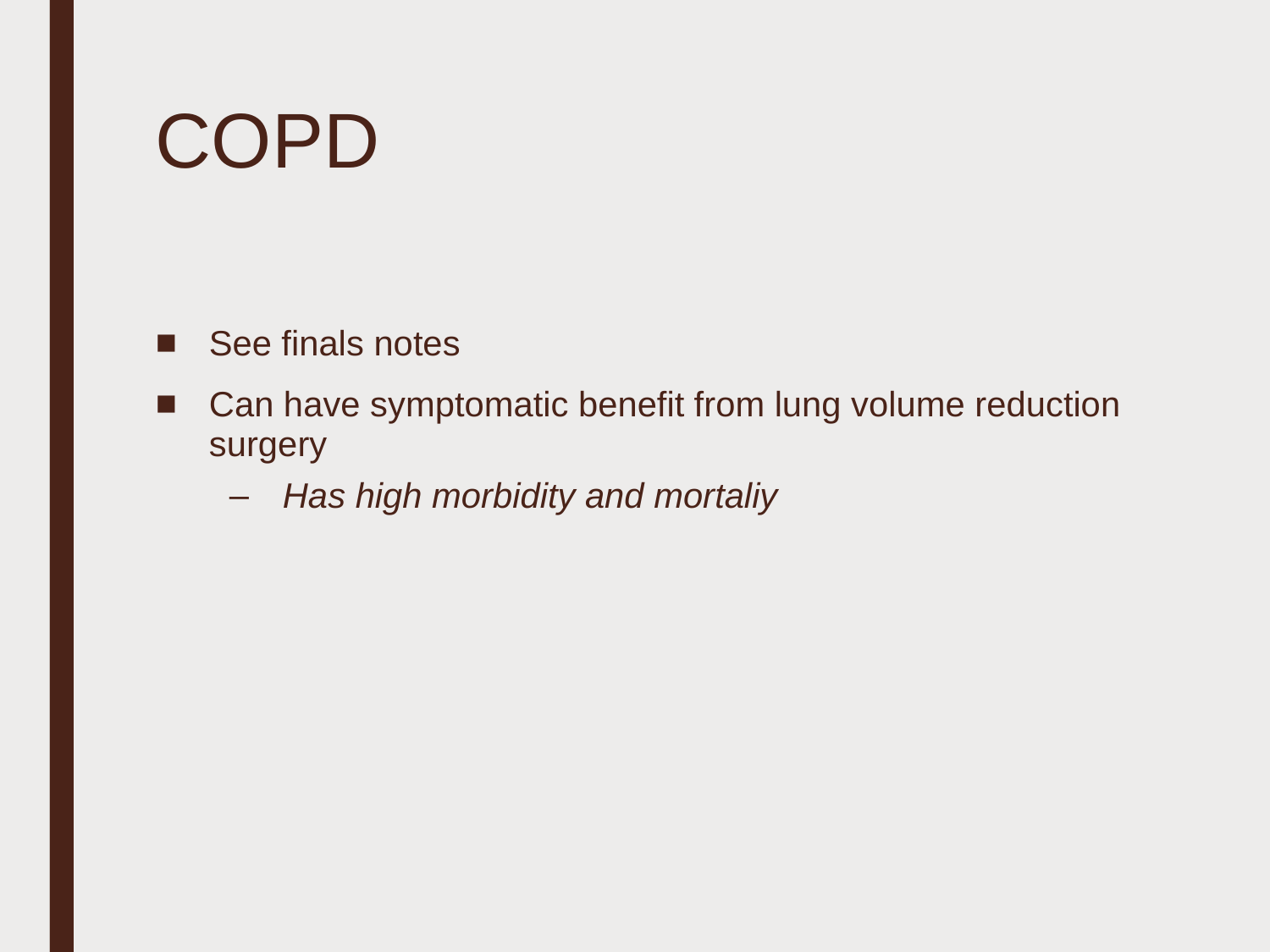

# COPD
See finals notes
Can have symptomatic benefit from lung volume reduction surgery
Has high morbidity and mortaliy